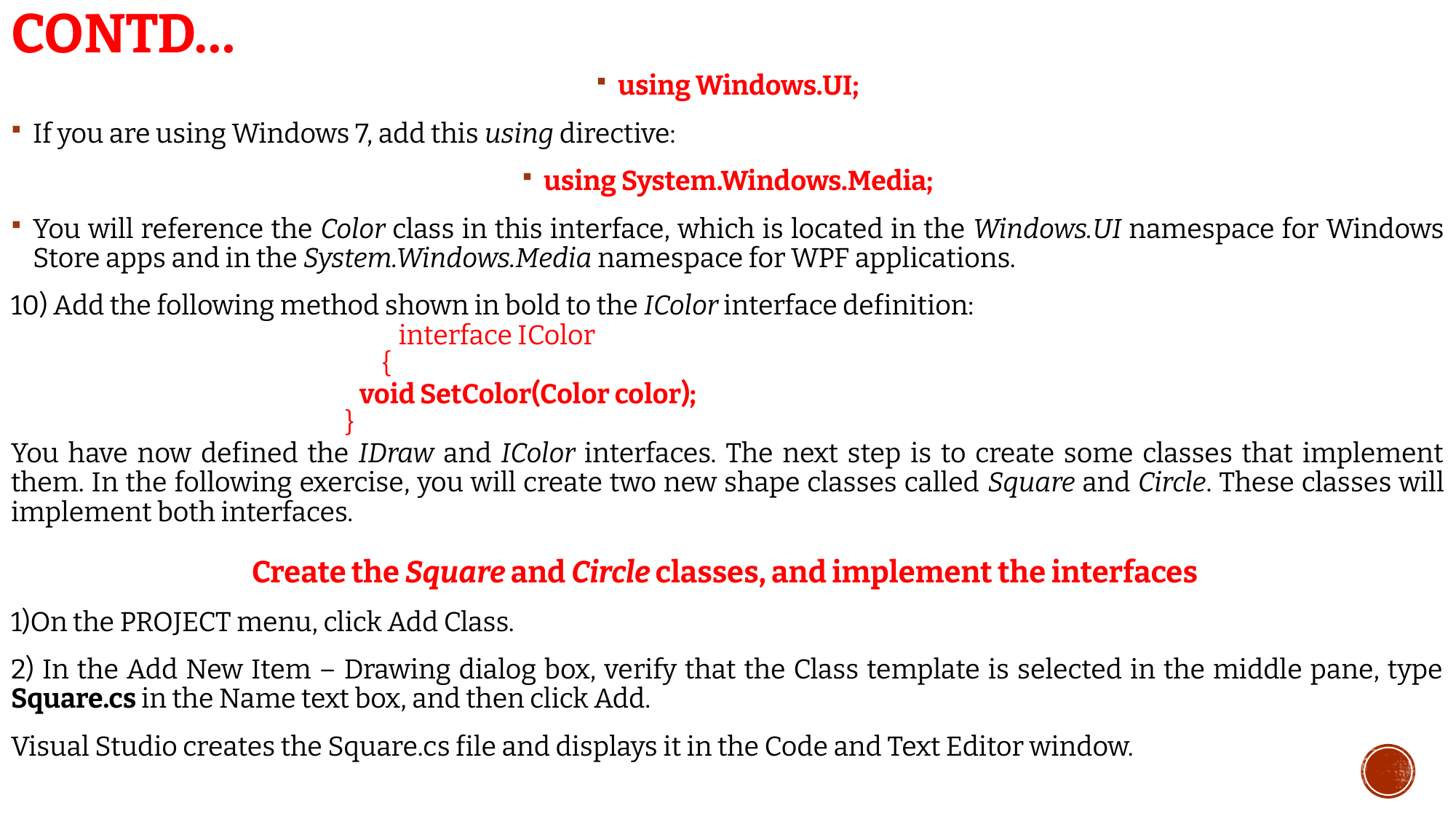

# Contd…
using Windows.UI;
If you are using Windows 7, add this using directive:
using System.Windows.Media;
You will reference the Color class in this interface, which is located in the Windows.UI namespace for Windows Store apps and in the System.Windows.Media namespace for WPF applications.
10) Add the following method shown in bold to the IColor interface definition:
                                                                       interface IColor
                                                                    {
                                                                       void SetColor(Color color);
                                                                    }
You have now defined the IDraw and IColor interfaces. The next step is to create some classes that implement them. In the following exercise, you will create two new shape classes called Square and Circle. These classes will implement both interfaces.

Create the Square and Circle classes, and implement the interfaces
1)On the PROJECT menu, click Add Class.
2) In the Add New Item – Drawing dialog box, verify that the Class template is selected in the middle pane, type Square.cs in the Name text box, and then click Add.
Visual Studio creates the Square.cs file and displays it in the Code and Text Editor window.